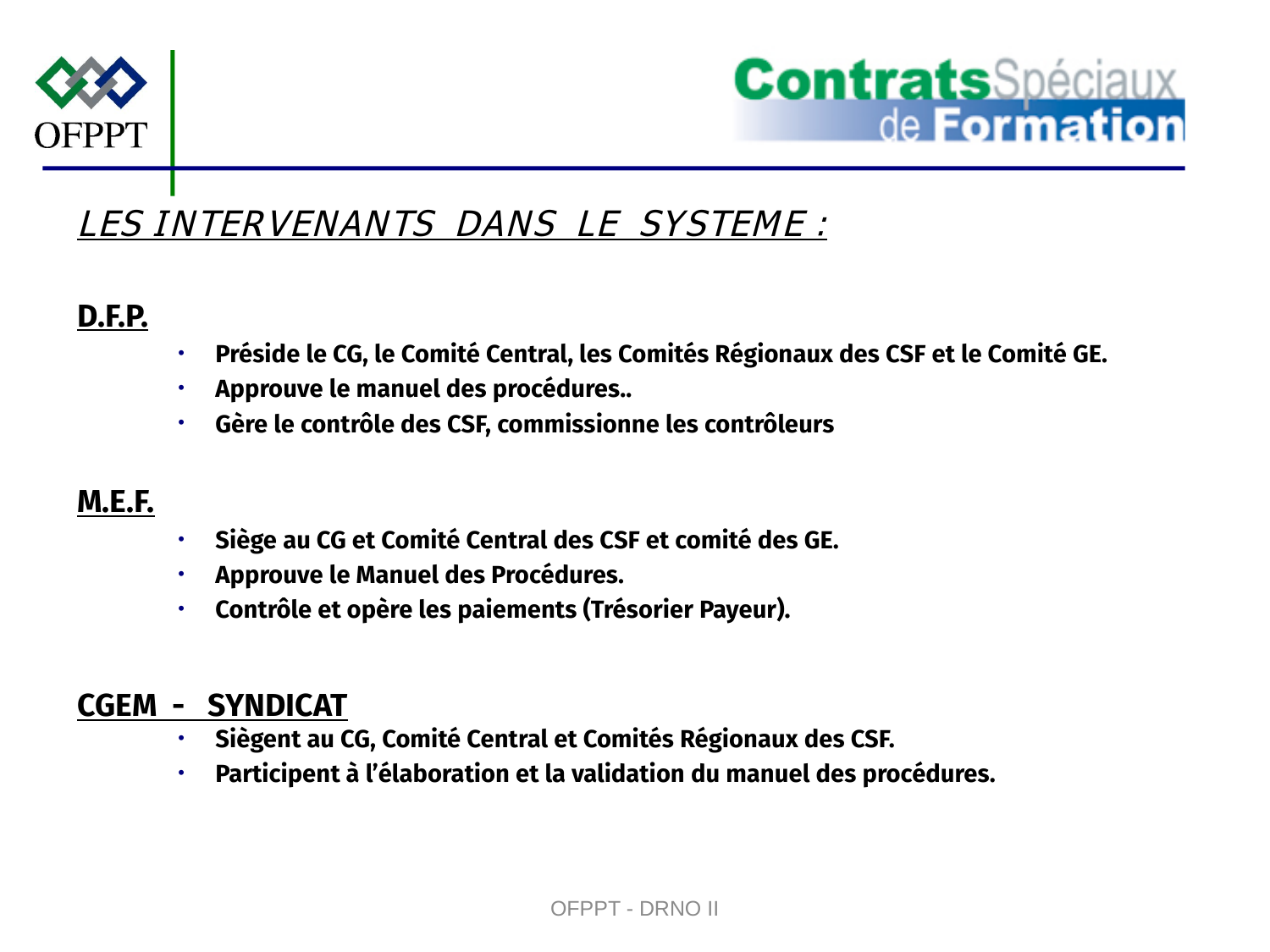

LES INTERVENANTS  DANS  LE  SYSTEME :

D.F.P.
Préside le CG, le Comité Central, les Comités Régionaux des CSF et le Comité GE.
Approuve le manuel des procédures..
Gère le contrôle des CSF, commissionne les contrôleurs

M.E.F.
Siège au CG et Comité Central des CSF et comité des GE.
Approuve le Manuel des Procédures.
Contrôle et opère les paiements (Trésorier Payeur).

CGEM  -   SYNDICAT
Siègent au CG, Comité Central et Comités Régionaux des CSF.
Participent à l’élaboration et la validation du manuel des procédures.

OFPPT - DRNO II